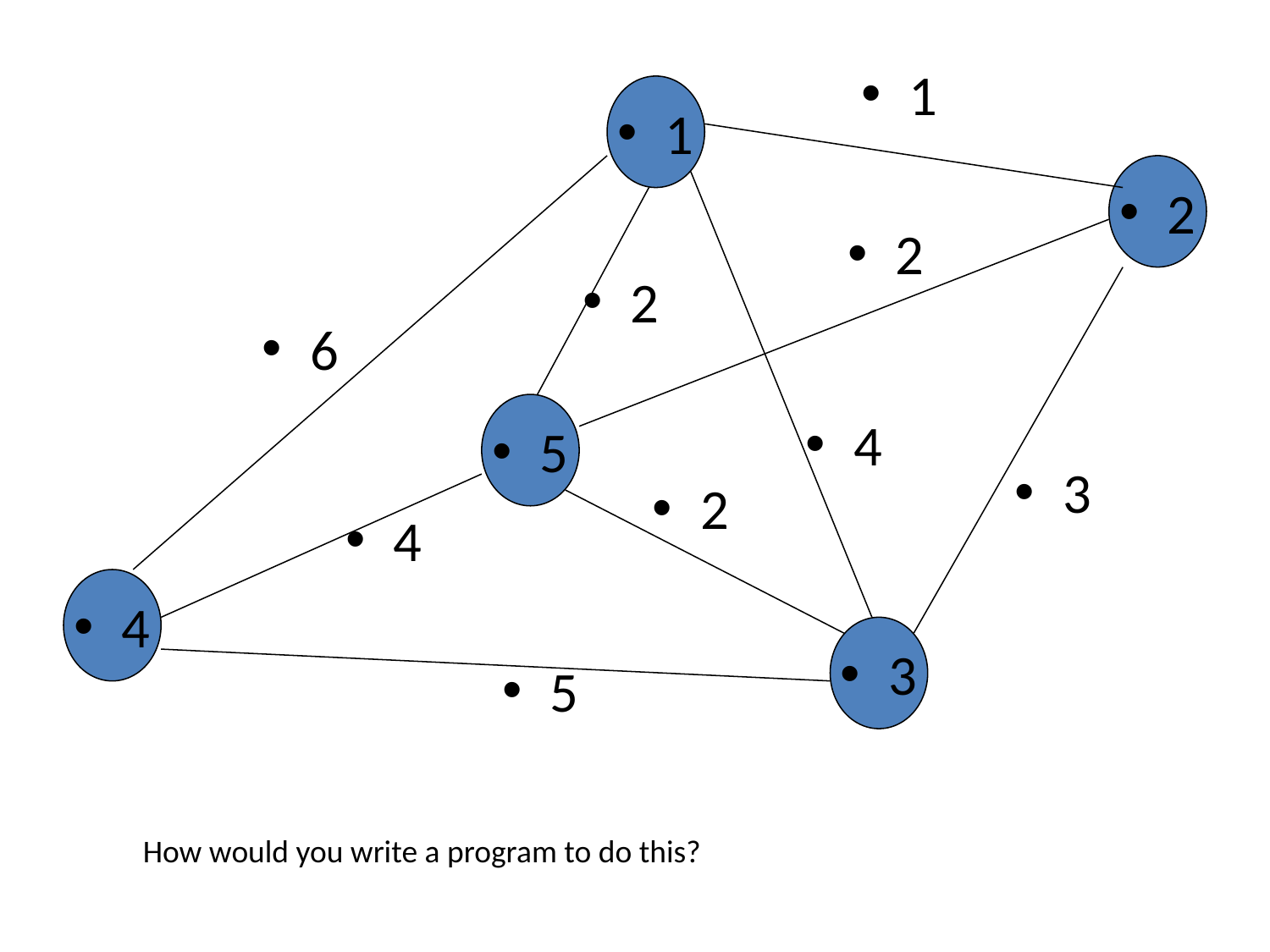

#
1
1

2

2

2

6
5
4
3
2

4
4
3

5
How would you write a program to do this?